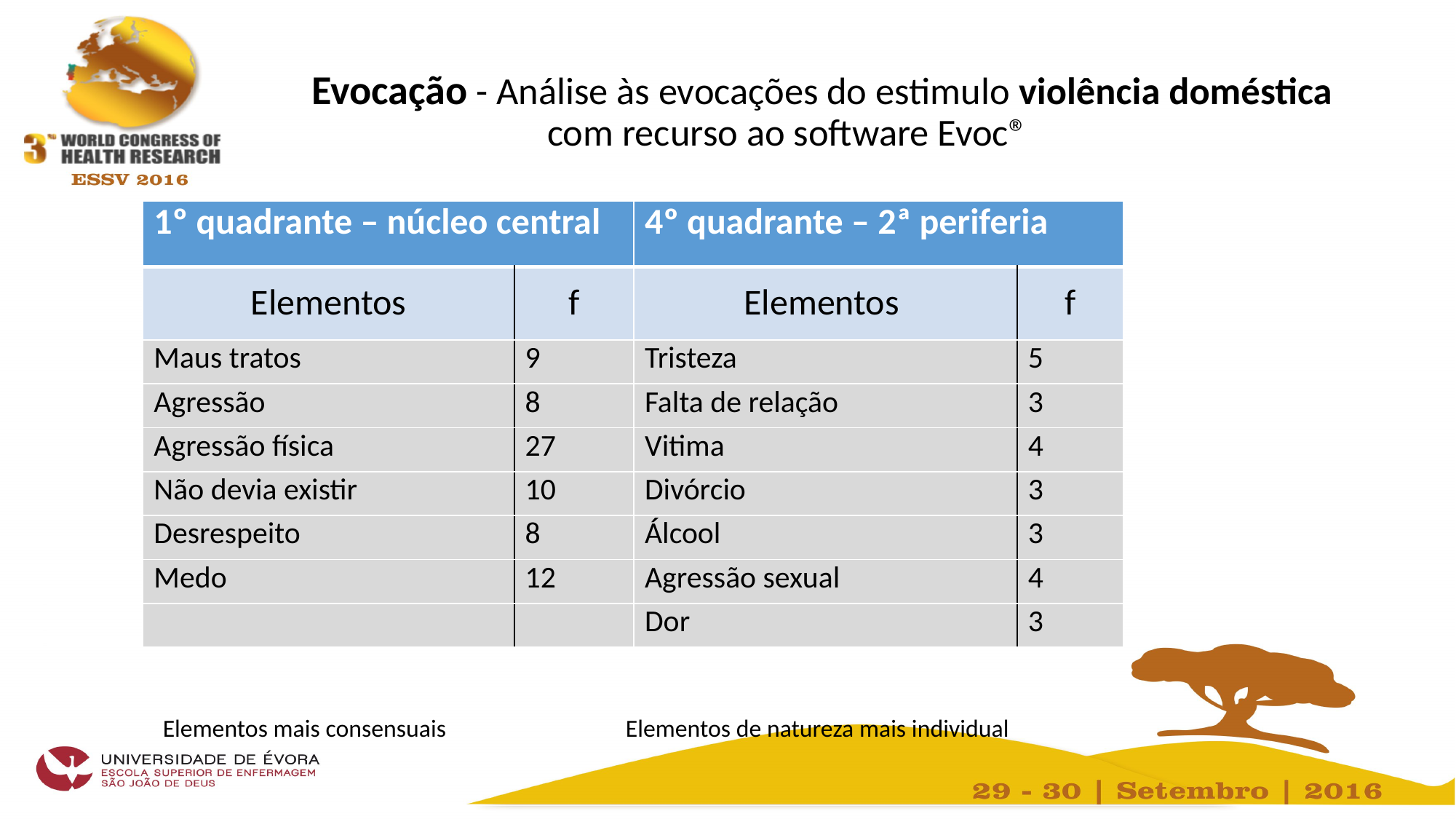

Evocação - Análise às evocações do estimulo violência doméstica                    com recurso ao software Evoc®

               Elementos mais consensuais                                Elementos de natureza mais individual
| 1º quadrante – núcleo central |  | 4º quadrante – 2ª periferia |  |
| --- | --- | --- | --- |
| Elementos | f | Elementos | f |
| Maus tratos | 9 | Tristeza | 5 |
| Agressão | 8 | Falta de relação | 3 |
| Agressão física | 27 | Vitima | 4 |
| Não devia existir | 10 | Divórcio | 3 |
| Desrespeito | 8 | Álcool | 3 |
| Medo | 12 | Agressão sexual | 4 |
|  |  | Dor | 3 |